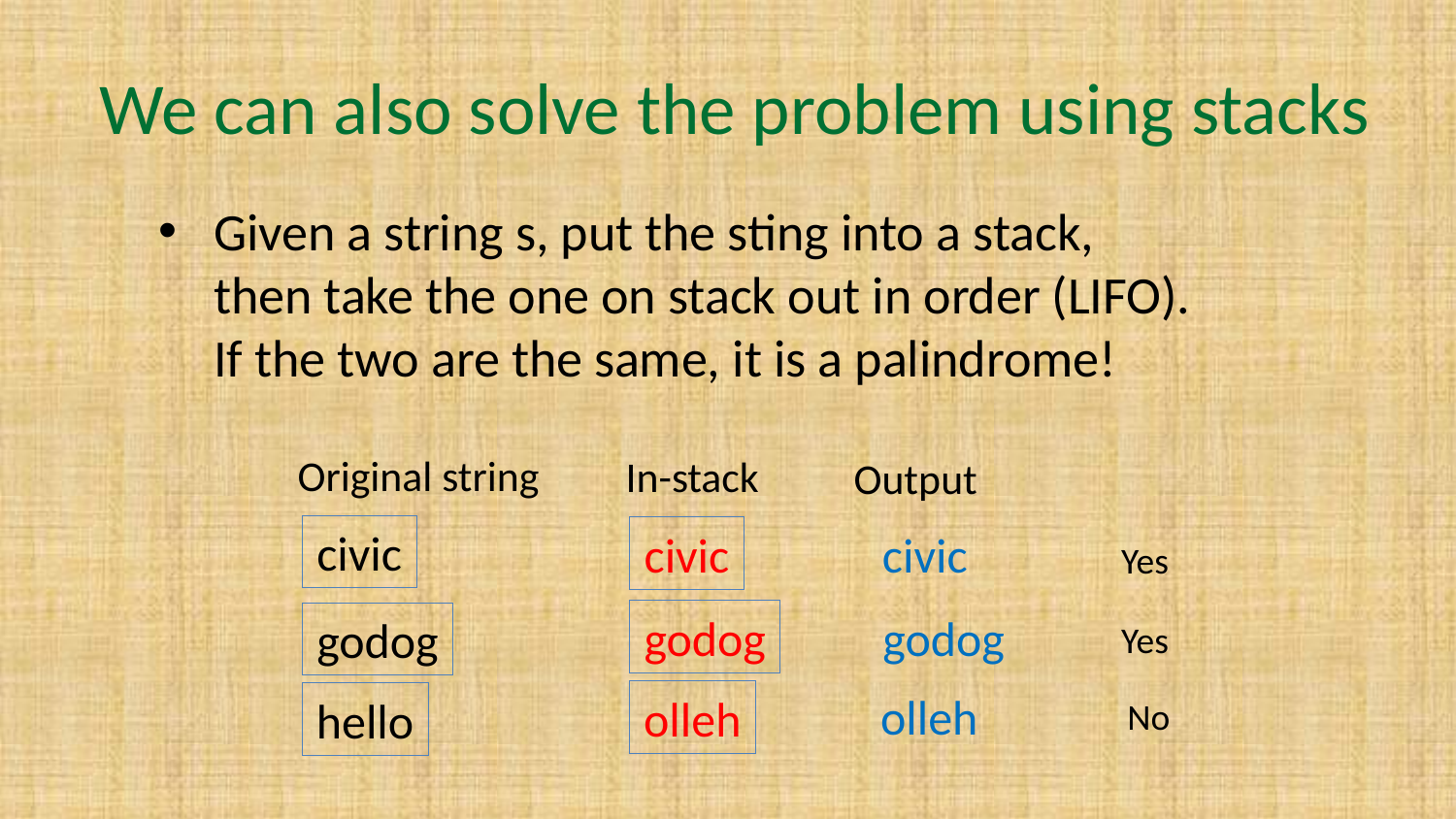

# We can also solve the problem using stacks
Given a string s, put the sting into a stack, then take the one on stack out in order (LIFO). If the two are the same, it is a palindrome!
Original string
In-stack
Output
civic
civic
civic
godog
godog
godog
olleh
olleh
hello
Yes
Yes
No